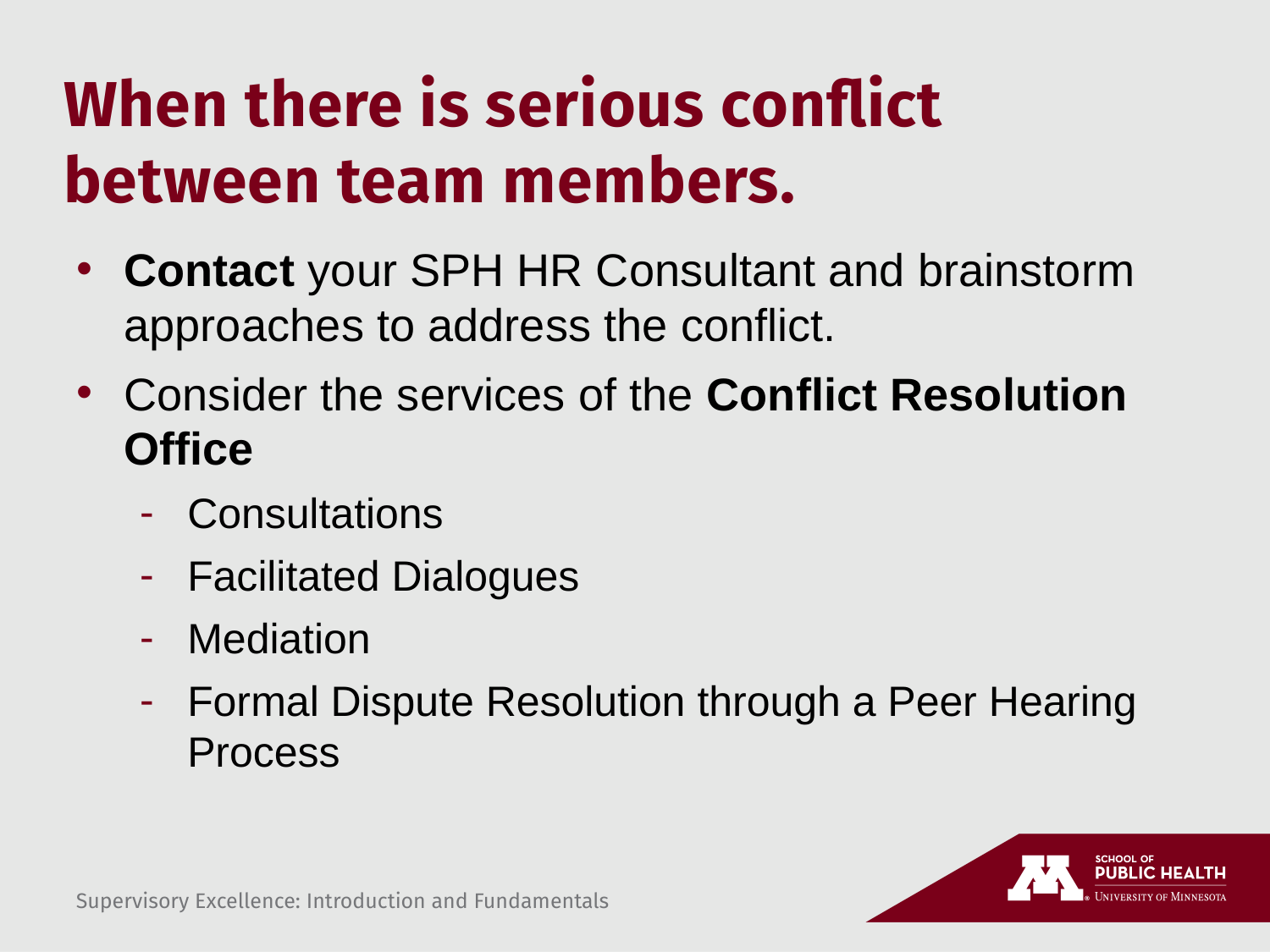

# When there is serious conflict between team members.
Contact your SPH HR Consultant and brainstorm approaches to address the conflict.
Consider the services of the Conflict Resolution Office
Consultations
Facilitated Dialogues
Mediation
Formal Dispute Resolution through a Peer Hearing Process

Supervisory Excellence: Introduction and Fundamentals